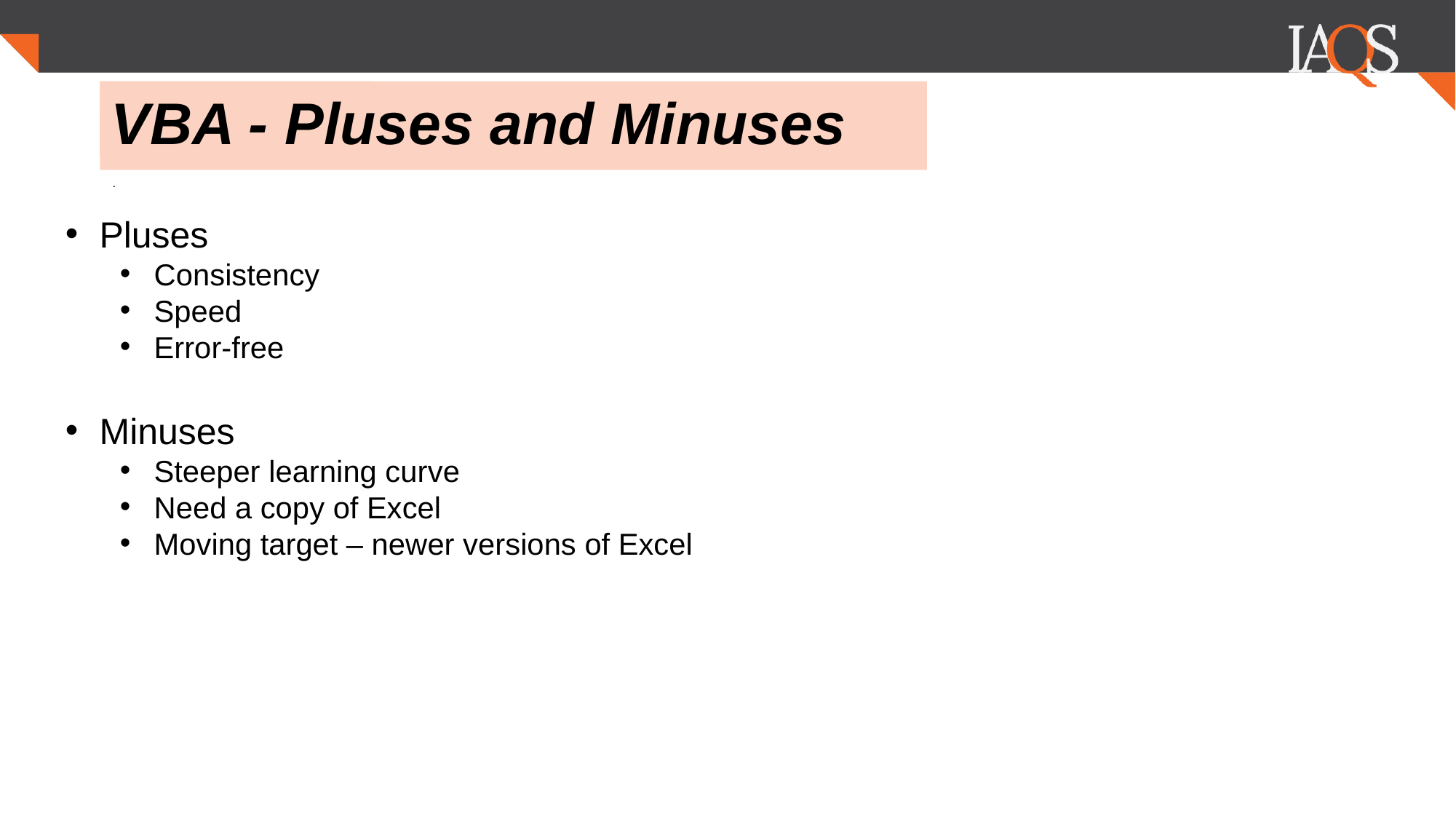

# VBA - Pluses and Minuses

.

Pluses
Consistency
Speed
Error-free

Minuses
Steeper learning curve
Need a copy of Excel
Moving target – newer versions of Excel